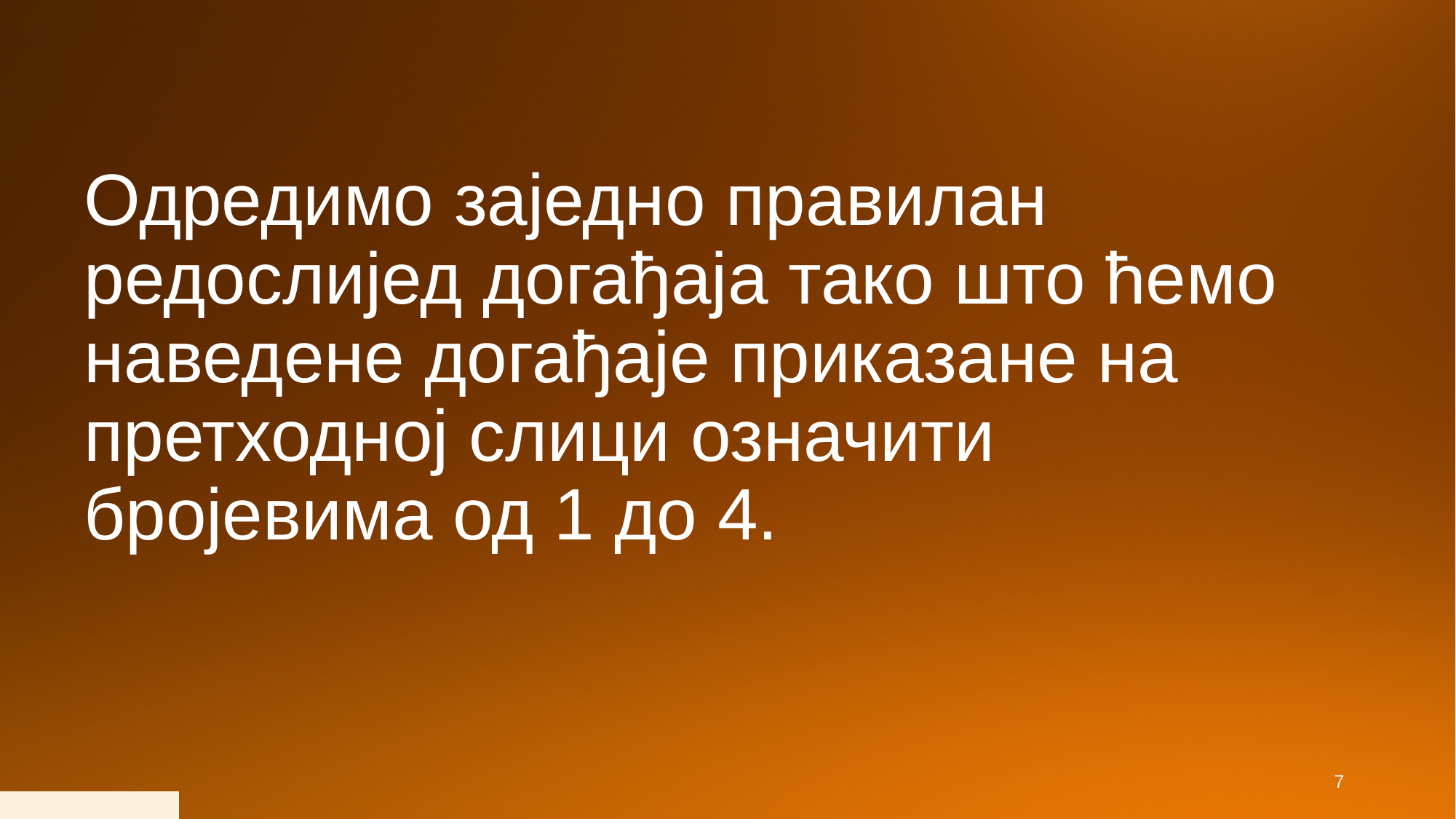

# Одредимо заједно правилан редослијед догађаја тако што ћемо наведене догађаје приказане на претходној слици означити бројевима од 1 до 4.
7